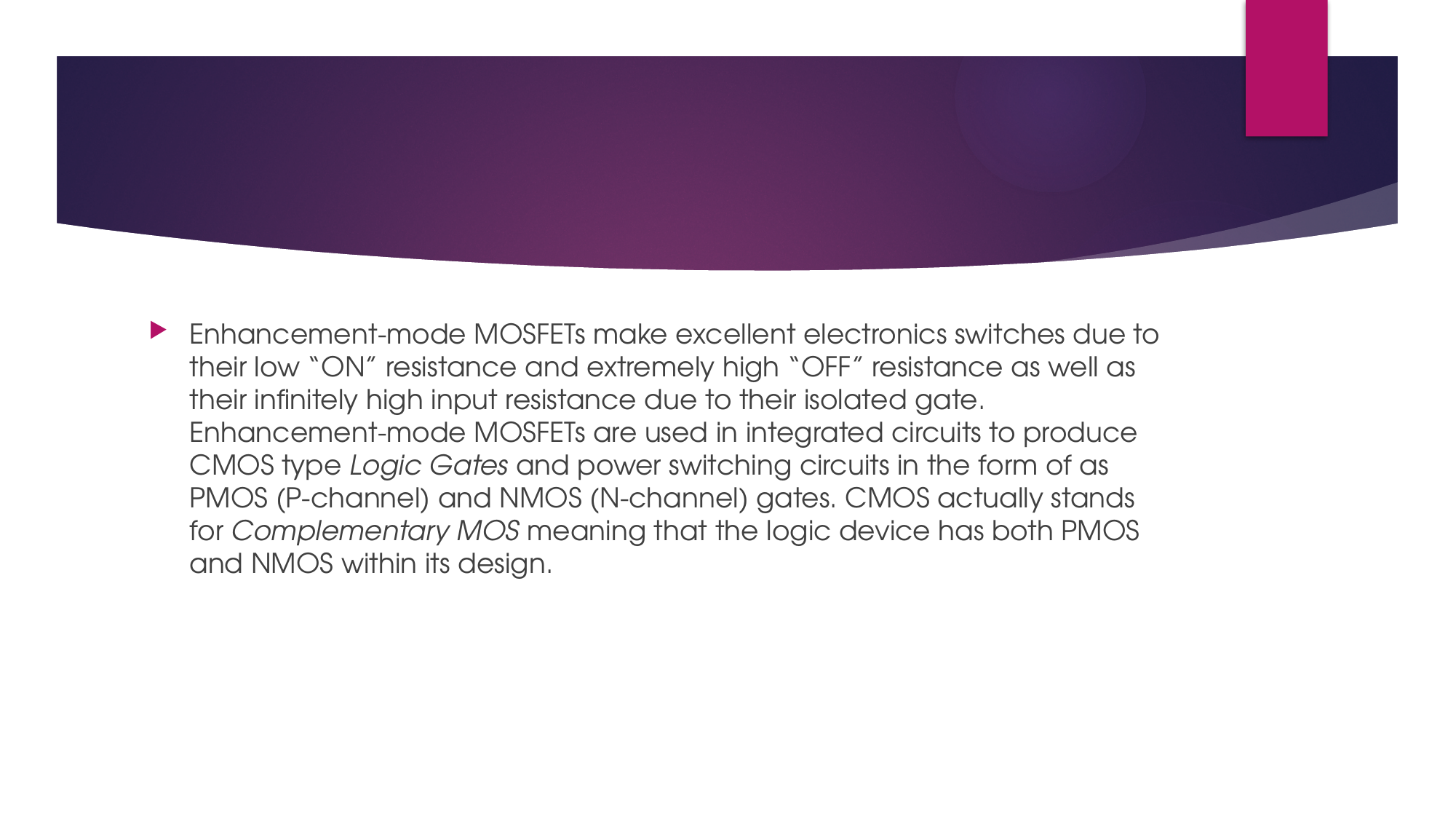

#
Enhancement-mode MOSFETs make excellent electronics switches due to their low “ON” resistance and extremely high “OFF” resistance as well as their infinitely high input resistance due to their isolated gate. Enhancement-mode MOSFETs are used in integrated circuits to produce CMOS type Logic Gates and power switching circuits in the form of as PMOS (P-channel) and NMOS (N-channel) gates. CMOS actually stands for Complementary MOS meaning that the logic device has both PMOS and NMOS within its design.